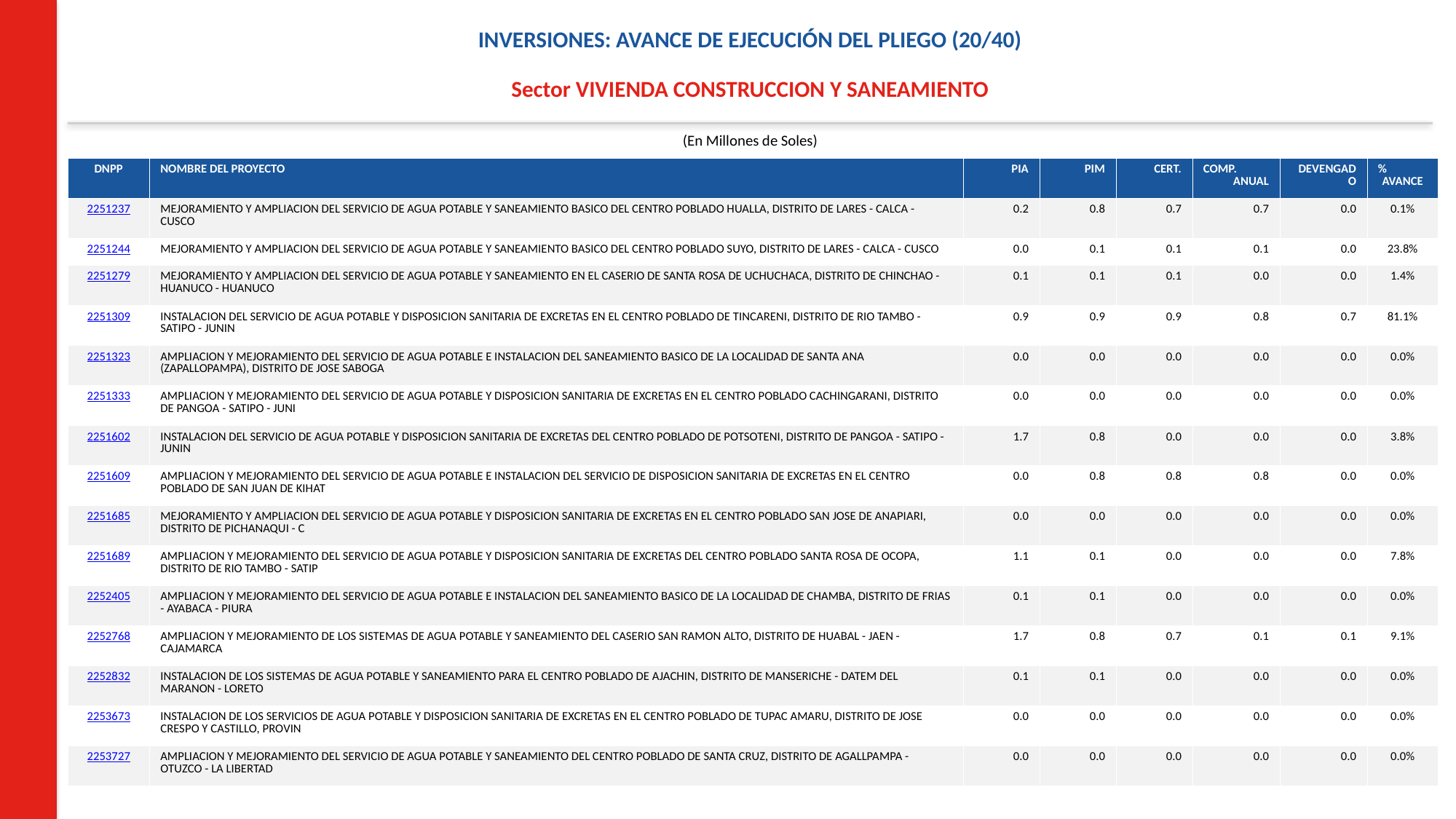

INVERSIONES: AVANCE DE EJECUCIÓN DEL PLIEGO (20/40)
Sector VIVIENDA CONSTRUCCION Y SANEAMIENTO

(En Millones de Soles)
| DNPP | NOMBRE DEL PROYECTO | PIA | PIM | CERT. | COMP. ANUAL | DEVENGADO | % AVANCE |
| --- | --- | --- | --- | --- | --- | --- | --- |
| 2251237 | MEJORAMIENTO Y AMPLIACION DEL SERVICIO DE AGUA POTABLE Y SANEAMIENTO BASICO DEL CENTRO POBLADO HUALLA, DISTRITO DE LARES - CALCA - CUSCO | 0.2 | 0.8 | 0.7 | 0.7 | 0.0 | 0.1% |
| 2251244 | MEJORAMIENTO Y AMPLIACION DEL SERVICIO DE AGUA POTABLE Y SANEAMIENTO BASICO DEL CENTRO POBLADO SUYO, DISTRITO DE LARES - CALCA - CUSCO | 0.0 | 0.1 | 0.1 | 0.1 | 0.0 | 23.8% |
| 2251279 | MEJORAMIENTO Y AMPLIACION DEL SERVICIO DE AGUA POTABLE Y SANEAMIENTO EN EL CASERIO DE SANTA ROSA DE UCHUCHACA, DISTRITO DE CHINCHAO - HUANUCO - HUANUCO | 0.1 | 0.1 | 0.1 | 0.0 | 0.0 | 1.4% |
| 2251309 | INSTALACION DEL SERVICIO DE AGUA POTABLE Y DISPOSICION SANITARIA DE EXCRETAS EN EL CENTRO POBLADO DE TINCARENI, DISTRITO DE RIO TAMBO - SATIPO - JUNIN | 0.9 | 0.9 | 0.9 | 0.8 | 0.7 | 81.1% |
| 2251323 | AMPLIACION Y MEJORAMIENTO DEL SERVICIO DE AGUA POTABLE E INSTALACION DEL SANEAMIENTO BASICO DE LA LOCALIDAD DE SANTA ANA (ZAPALLOPAMPA), DISTRITO DE JOSE SABOGA | 0.0 | 0.0 | 0.0 | 0.0 | 0.0 | 0.0% |
| 2251333 | AMPLIACION Y MEJORAMIENTO DEL SERVICIO DE AGUA POTABLE Y DISPOSICION SANITARIA DE EXCRETAS EN EL CENTRO POBLADO CACHINGARANI, DISTRITO DE PANGOA - SATIPO - JUNI | 0.0 | 0.0 | 0.0 | 0.0 | 0.0 | 0.0% |
| 2251602 | INSTALACION DEL SERVICIO DE AGUA POTABLE Y DISPOSICION SANITARIA DE EXCRETAS DEL CENTRO POBLADO DE POTSOTENI, DISTRITO DE PANGOA - SATIPO - JUNIN | 1.7 | 0.8 | 0.0 | 0.0 | 0.0 | 3.8% |
| 2251609 | AMPLIACION Y MEJORAMIENTO DEL SERVICIO DE AGUA POTABLE E INSTALACION DEL SERVICIO DE DISPOSICION SANITARIA DE EXCRETAS EN EL CENTRO POBLADO DE SAN JUAN DE KIHAT | 0.0 | 0.8 | 0.8 | 0.8 | 0.0 | 0.0% |
| 2251685 | MEJORAMIENTO Y AMPLIACION DEL SERVICIO DE AGUA POTABLE Y DISPOSICION SANITARIA DE EXCRETAS EN EL CENTRO POBLADO SAN JOSE DE ANAPIARI, DISTRITO DE PICHANAQUI - C | 0.0 | 0.0 | 0.0 | 0.0 | 0.0 | 0.0% |
| 2251689 | AMPLIACION Y MEJORAMIENTO DEL SERVICIO DE AGUA POTABLE Y DISPOSICION SANITARIA DE EXCRETAS DEL CENTRO POBLADO SANTA ROSA DE OCOPA, DISTRITO DE RIO TAMBO - SATIP | 1.1 | 0.1 | 0.0 | 0.0 | 0.0 | 7.8% |
| 2252405 | AMPLIACION Y MEJORAMIENTO DEL SERVICIO DE AGUA POTABLE E INSTALACION DEL SANEAMIENTO BASICO DE LA LOCALIDAD DE CHAMBA, DISTRITO DE FRIAS - AYABACA - PIURA | 0.1 | 0.1 | 0.0 | 0.0 | 0.0 | 0.0% |
| 2252768 | AMPLIACION Y MEJORAMIENTO DE LOS SISTEMAS DE AGUA POTABLE Y SANEAMIENTO DEL CASERIO SAN RAMON ALTO, DISTRITO DE HUABAL - JAEN - CAJAMARCA | 1.7 | 0.8 | 0.7 | 0.1 | 0.1 | 9.1% |
| 2252832 | INSTALACION DE LOS SISTEMAS DE AGUA POTABLE Y SANEAMIENTO PARA EL CENTRO POBLADO DE AJACHIN, DISTRITO DE MANSERICHE - DATEM DEL MARANON - LORETO | 0.1 | 0.1 | 0.0 | 0.0 | 0.0 | 0.0% |
| 2253673 | INSTALACION DE LOS SERVICIOS DE AGUA POTABLE Y DISPOSICION SANITARIA DE EXCRETAS EN EL CENTRO POBLADO DE TUPAC AMARU, DISTRITO DE JOSE CRESPO Y CASTILLO, PROVIN | 0.0 | 0.0 | 0.0 | 0.0 | 0.0 | 0.0% |
| 2253727 | AMPLIACION Y MEJORAMIENTO DEL SERVICIO DE AGUA POTABLE Y SANEAMIENTO DEL CENTRO POBLADO DE SANTA CRUZ, DISTRITO DE AGALLPAMPA - OTUZCO - LA LIBERTAD | 0.0 | 0.0 | 0.0 | 0.0 | 0.0 | 0.0% |